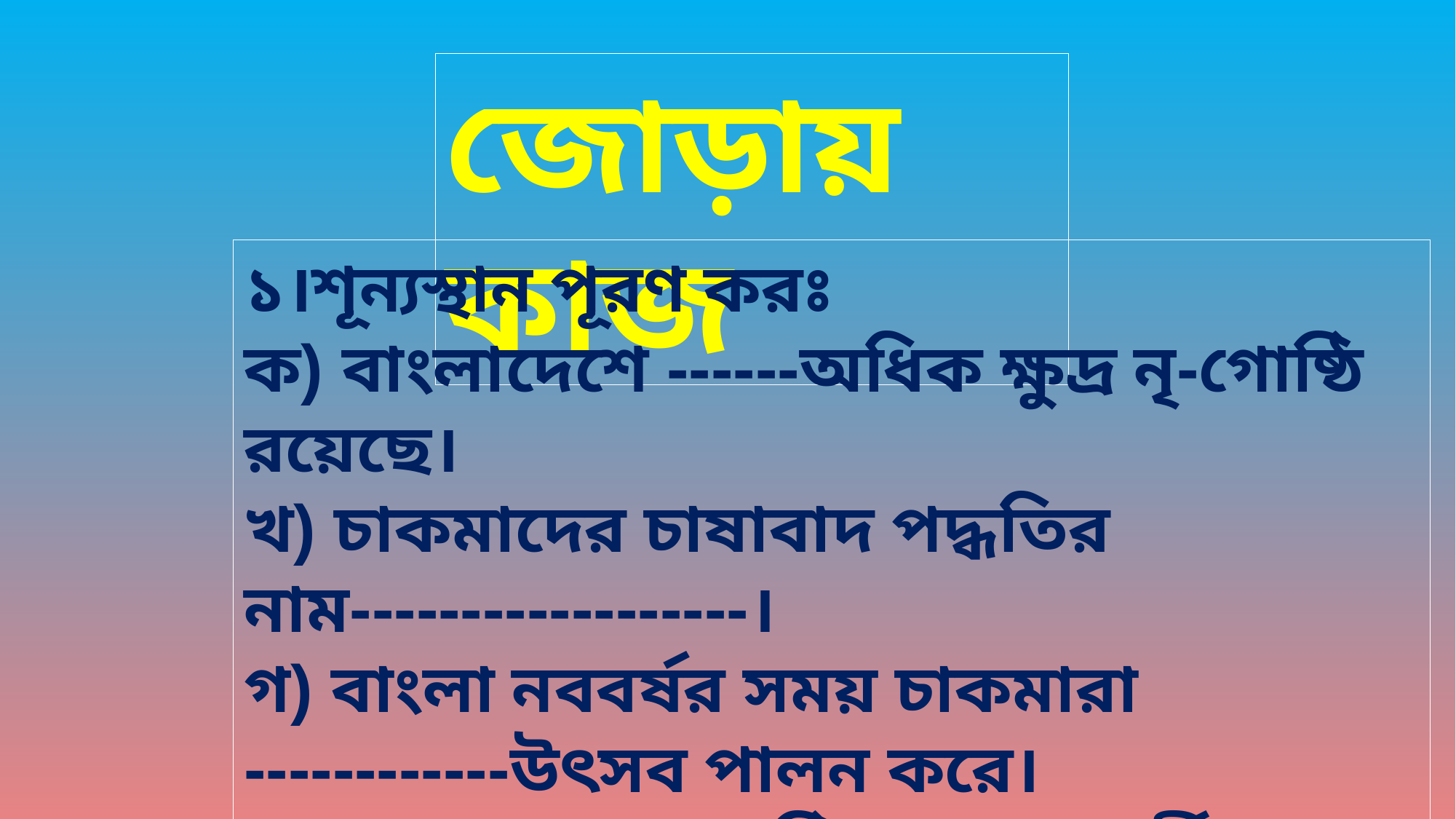

জোড়ায় কাজ
১।শূন্যস্থান পূরণ করঃ
ক) বাংলাদেশে ------অধিক ক্ষুদ্র নৃ-গোষ্ঠি রয়েছে।
খ) চাকমাদের চাষাবাদ পদ্ধতির নাম------------------।
গ) বাংলা নববর্ষর সময় চাকমারা ------------উৎসব পালন করে।
ঘ) চাকমা জনদগোষ্ঠি------দের ধর্মীয় উৎসব পালন করে।